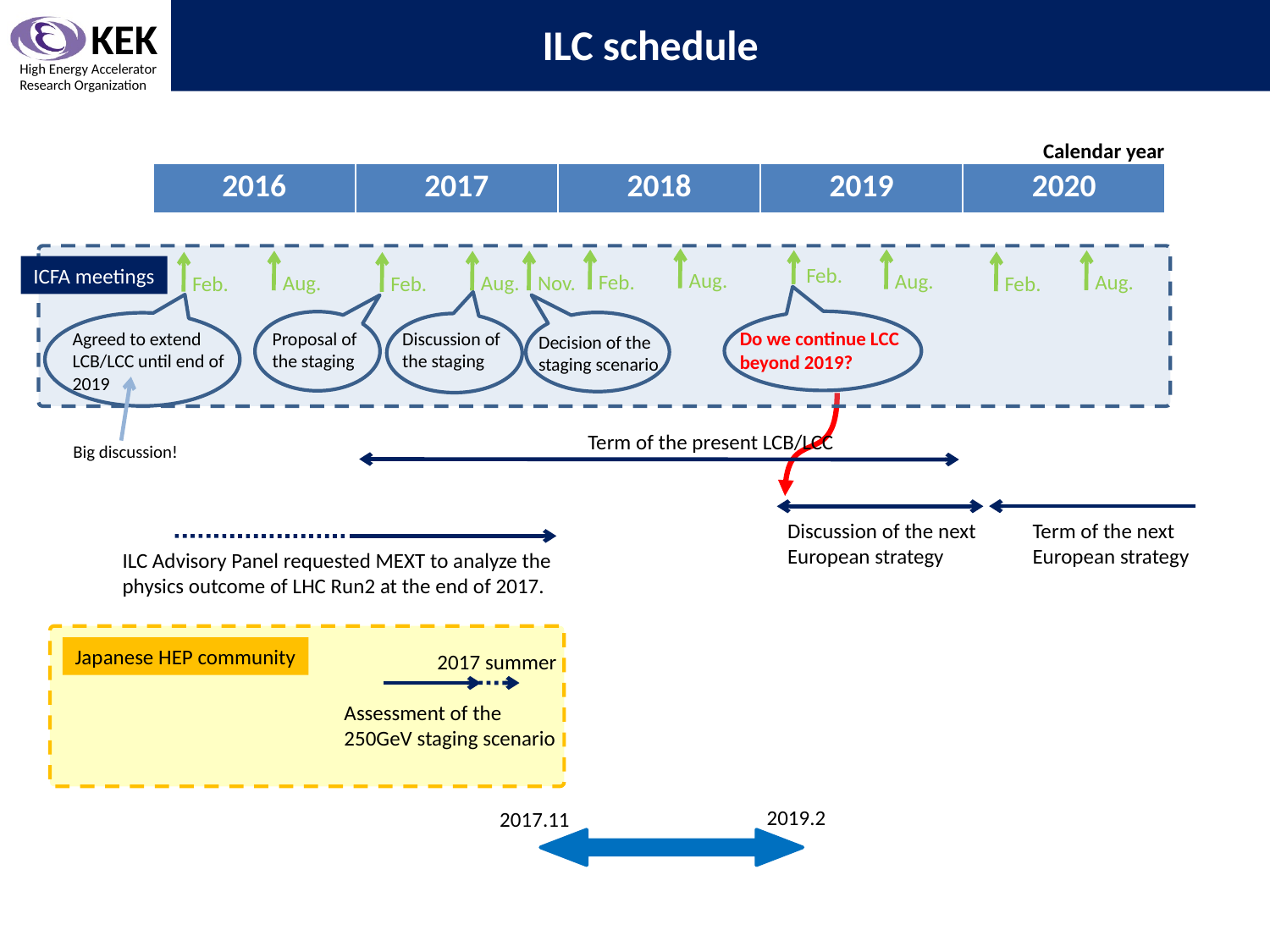

# ILC schedule
Calendar year
| 2016 | 2017 | 2018 | 2019 | 2020 |
| --- | --- | --- | --- | --- |

Feb.
ICFA meetings
Aug.
Aug.
Feb.
Aug.
Aug.
Nov.
Aug.
Feb.
Feb.
Feb.

Do we continue LCC beyond 2019?
Agreed to extend LCB/LCC until end of 2019
Proposal of the staging
Discussion of the staging
Decision of the staging scenario
Term of the present LCB/LCC
Big discussion!
Discussion of the next European strategy
Term of the next European strategy
ILC Advisory Panel requested MEXT to analyze the physics outcome of LHC Run2 at the end of 2017.

Japanese HEP community
2017 summer
Assessment of the 250GeV staging scenario
2019.2
2017.11